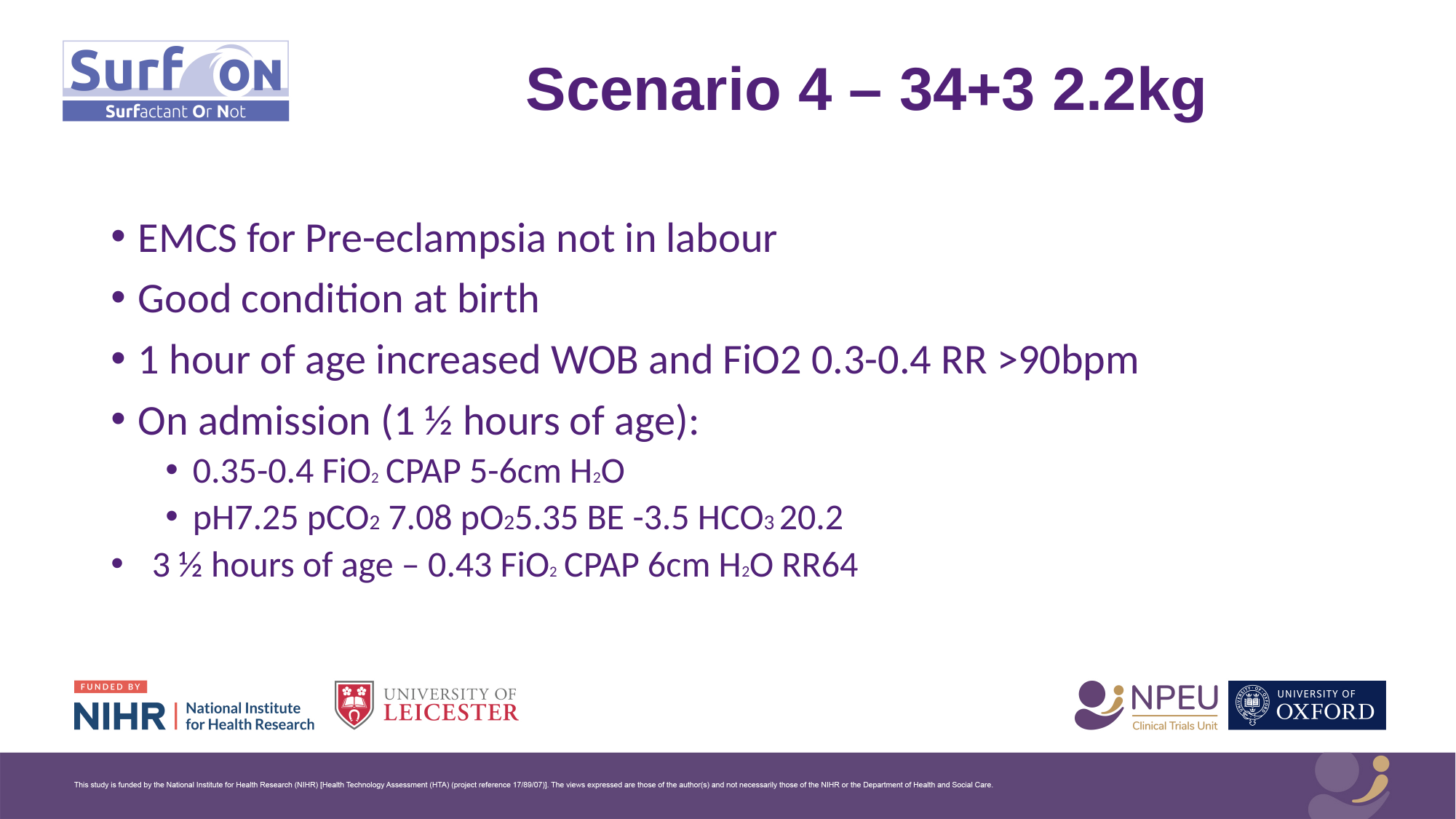

# Scenario 4 – 34+3 2.2kg
EMCS for Pre-eclampsia not in labour
Good condition at birth
1 hour of age increased WOB and FiO2 0.3-0.4 RR >90bpm
On admission (1 ½ hours of age):
0.35-0.4 FiO2  CPAP 5-6cm H2O
pH7.25 pCO2 7.08 pO25.35 BE -3.5 HCO3 20.2
3 ½ hours of age – 0.43 FiO2  CPAP 6cm H2O RR64